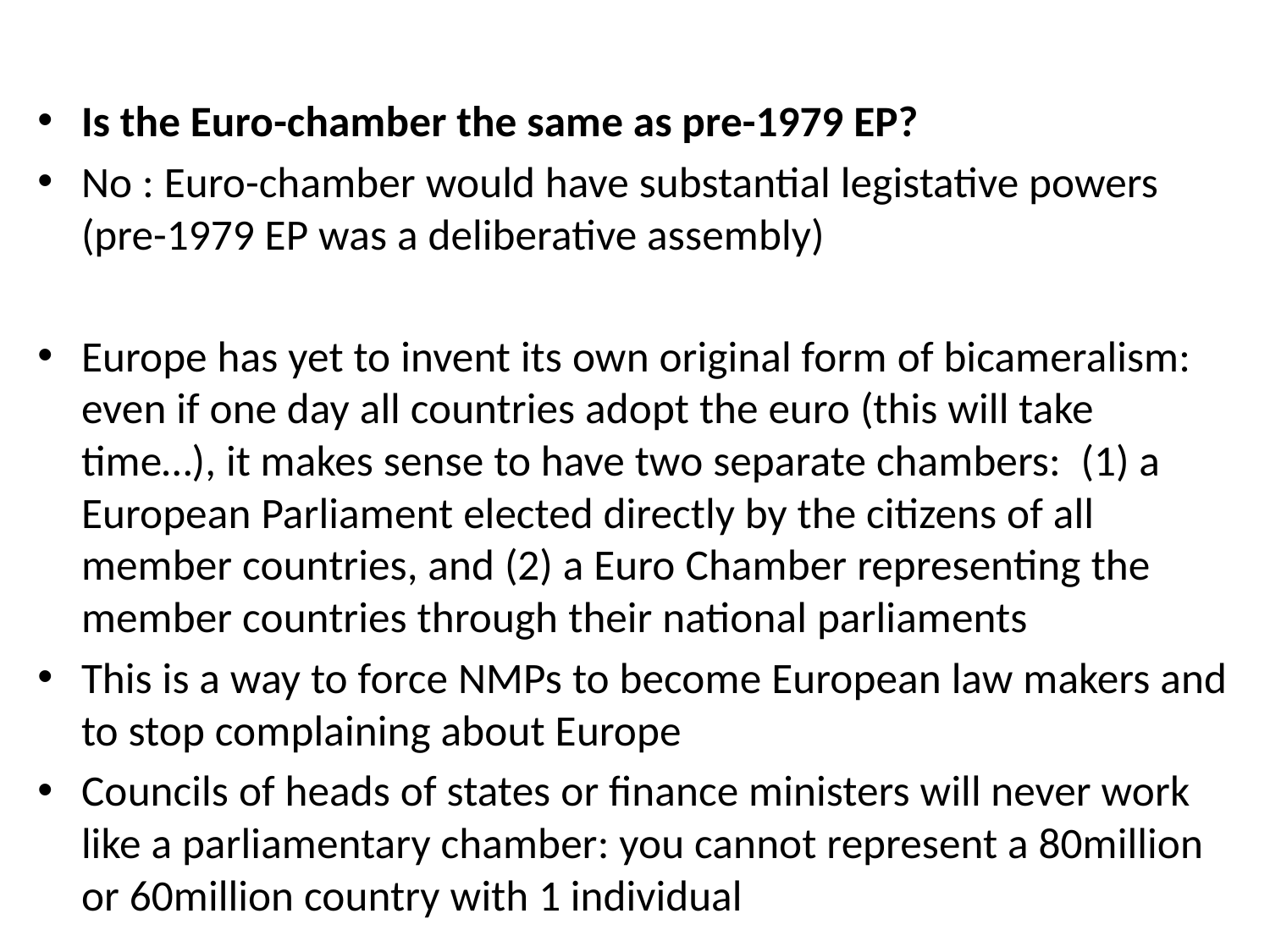

Is the Euro-chamber the same as pre-1979 EP?
No : Euro-chamber would have substantial legistative powers (pre-1979 EP was a deliberative assembly)

Europe has yet to invent its own original form of bicameralism: even if one day all countries adopt the euro (this will take time…), it makes sense to have two separate chambers:  (1) a European Parliament elected directly by the citizens of all member countries, and (2) a Euro Chamber representing the member countries through their national parliaments
This is a way to force NMPs to become European law makers and to stop complaining about Europe
Councils of heads of states or finance ministers will never work like a parliamentary chamber: you cannot represent a 80million or 60million country with 1 individual